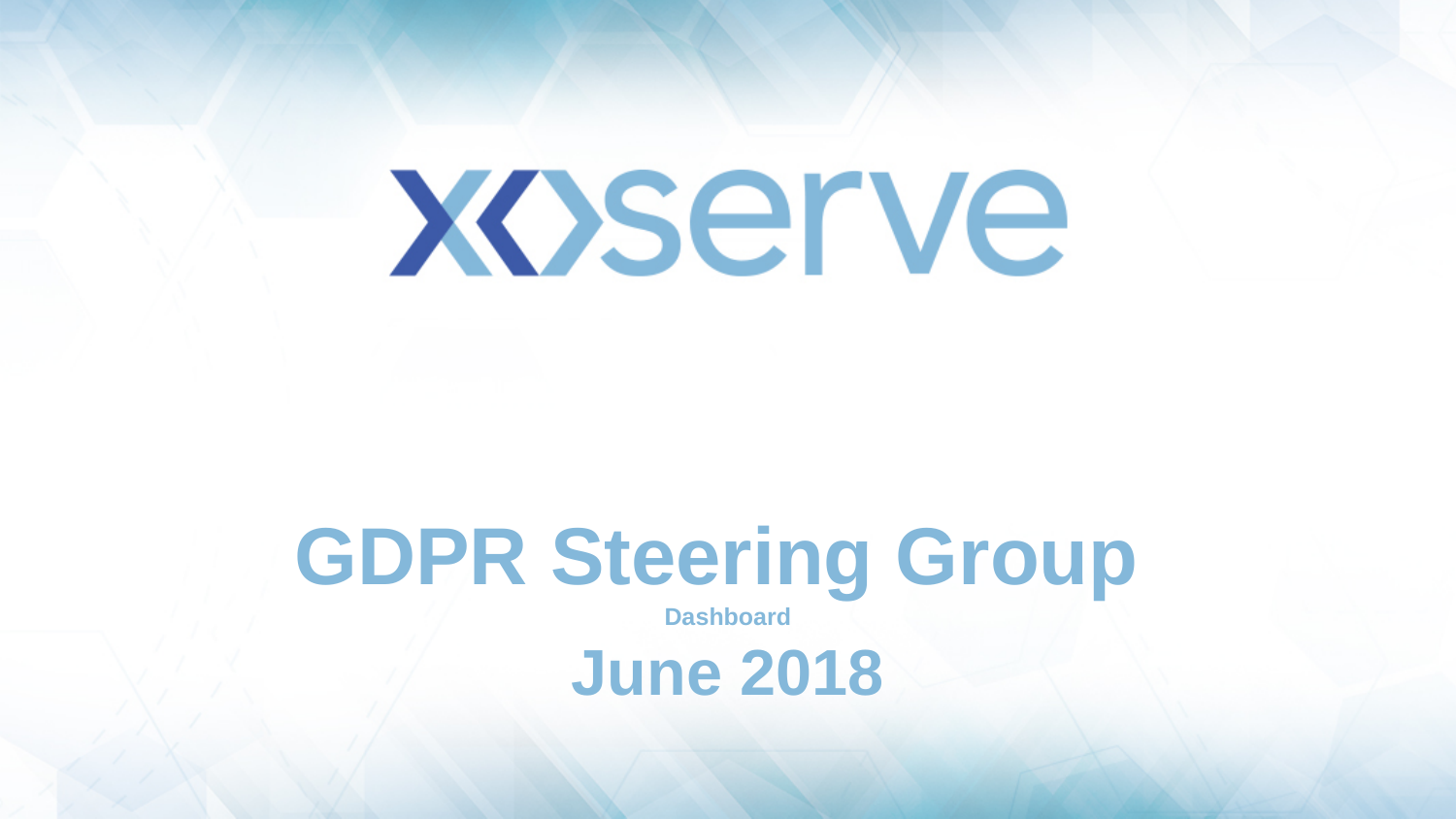

# GDPR Steering Group Dashboard June 2018